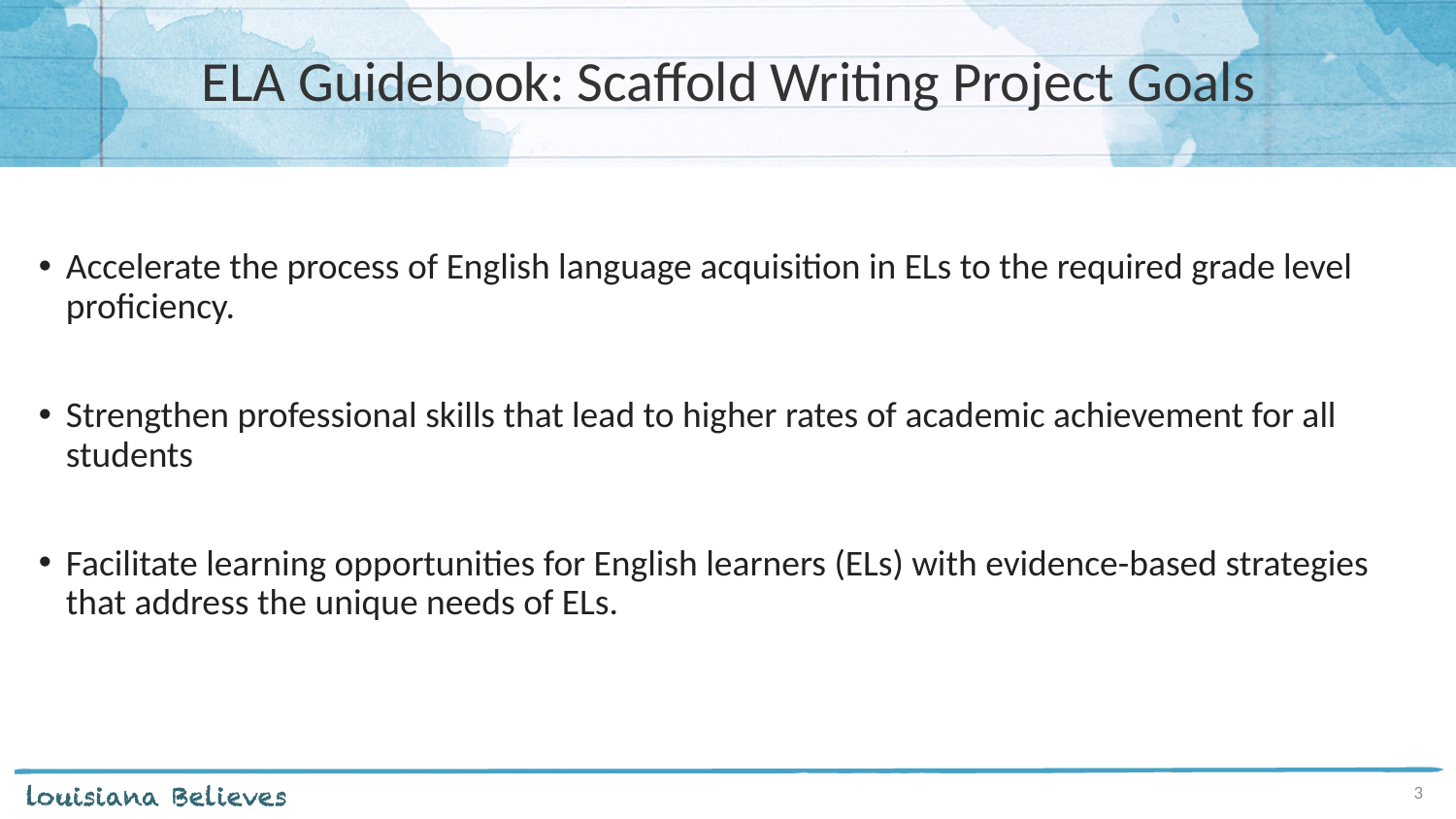

# ELA Guidebook: Scaffold Writing Project Goals

Accelerate the process of English language acquisition in ELs to the required grade level proficiency.

Strengthen professional skills that lead to higher rates of academic achievement for all students

Facilitate learning opportunities for English learners (ELs) with evidence-based strategies that address the unique needs of ELs.